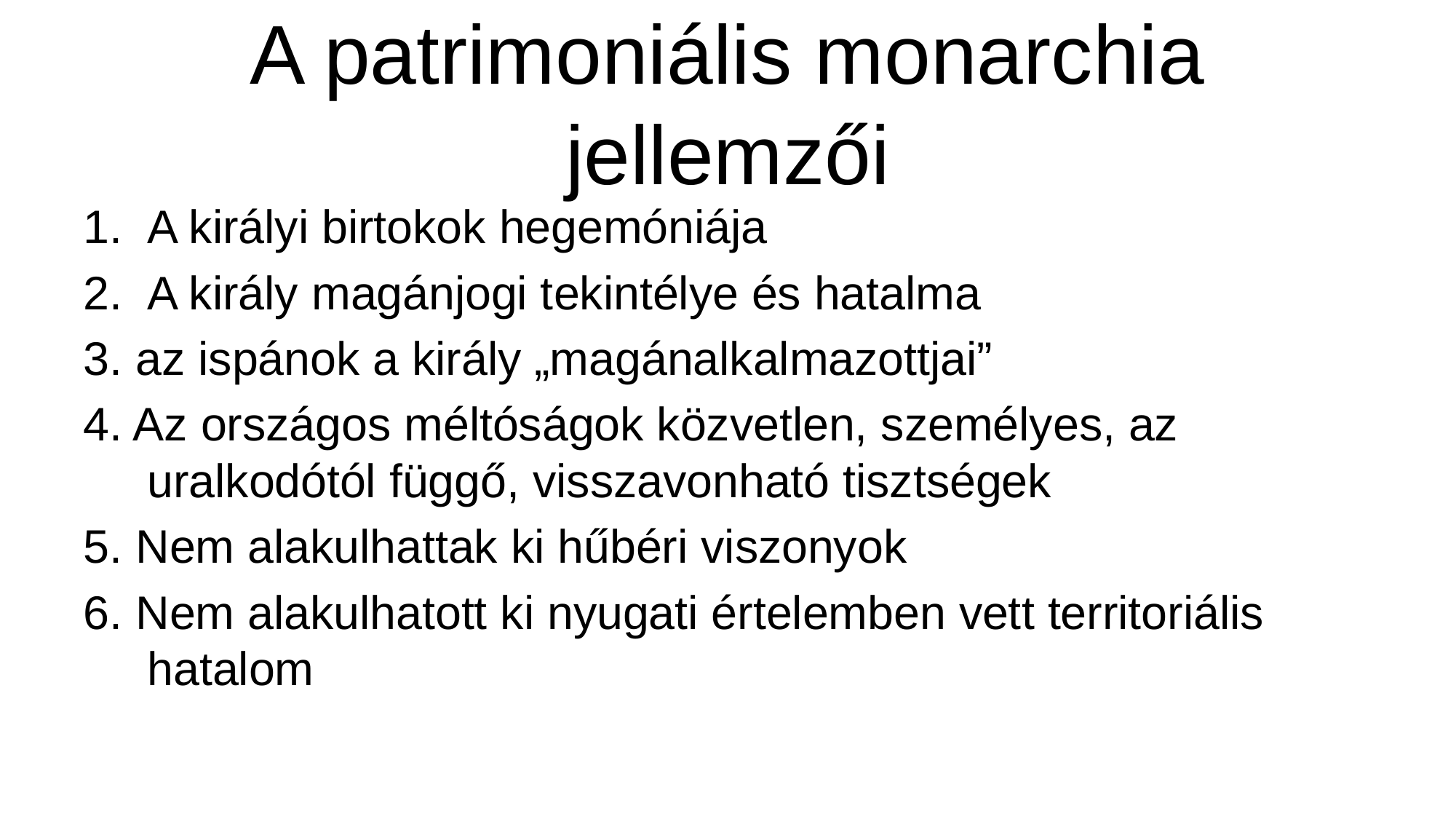

# A patrimoniális monarchia jellemzői
A királyi birtokok hegemóniája
A király magánjogi tekintélye és hatalma
3. az ispánok a király „magánalkalmazottjai”
4. Az országos méltóságok közvetlen, személyes, az uralkodótól függő, visszavonható tisztségek
5. Nem alakulhattak ki hűbéri viszonyok
6. Nem alakulhatott ki nyugati értelemben vett territoriális hatalom